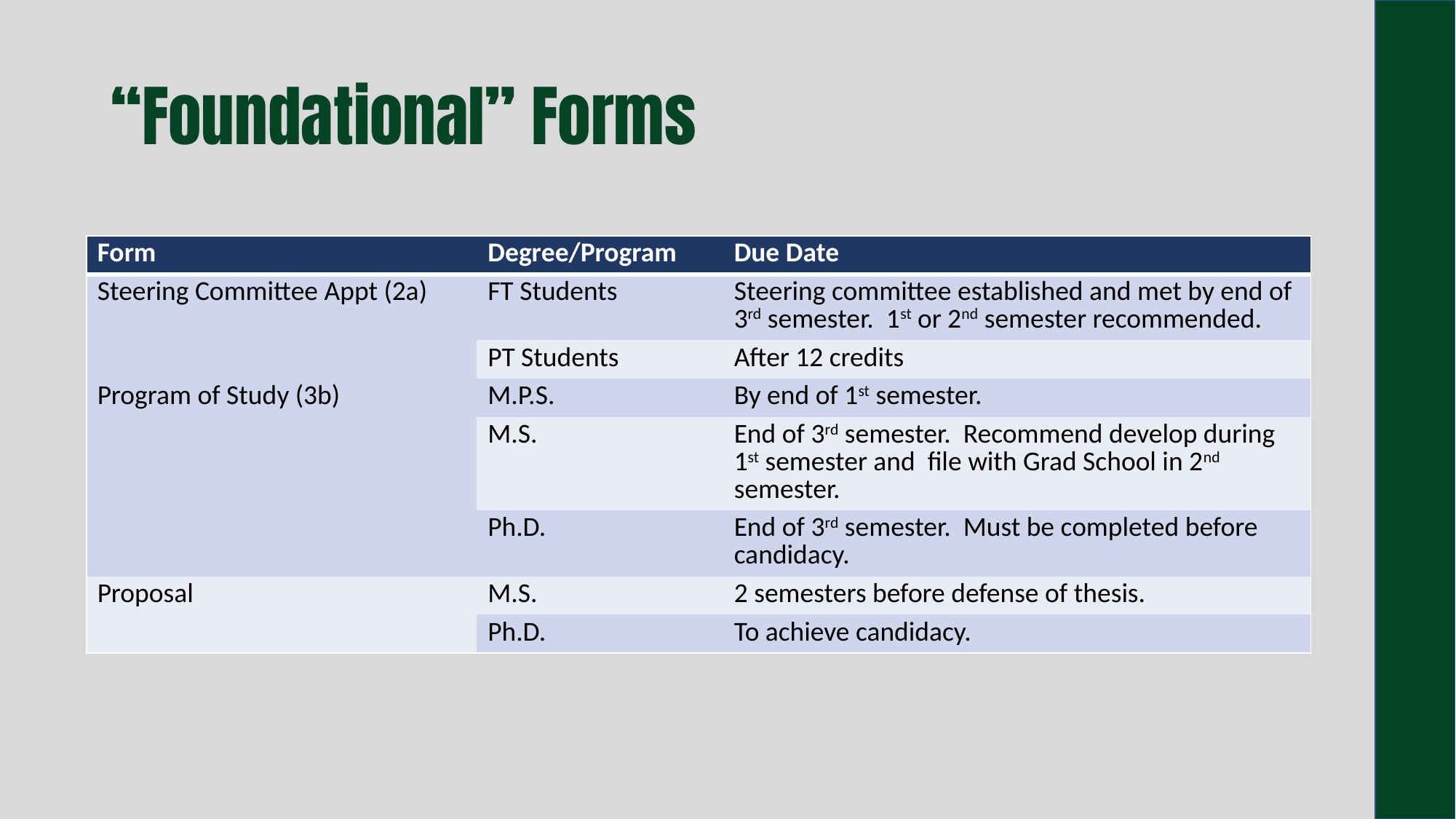

# “Foundational” Forms
| Form | Degree/Program | Due Date |
| --- | --- | --- |
| Steering Committee Appt (2a) | FT Students | Steering committee established and met by end of 3rd semester. 1st or 2nd semester recommended. |
|  | PT Students | After 12 credits |
| Program of Study (3b) | M.P.S. | By end of 1st semester. |
|  | M.S. | End of 3rd semester. Recommend develop during 1st semester and file with Grad School in 2nd semester. |
|  | Ph.D. | End of 3rd semester. Must be completed before candidacy. |
| Proposal | M.S. | 2 semesters before defense of thesis. |
|  | Ph.D. | To achieve candidacy. |